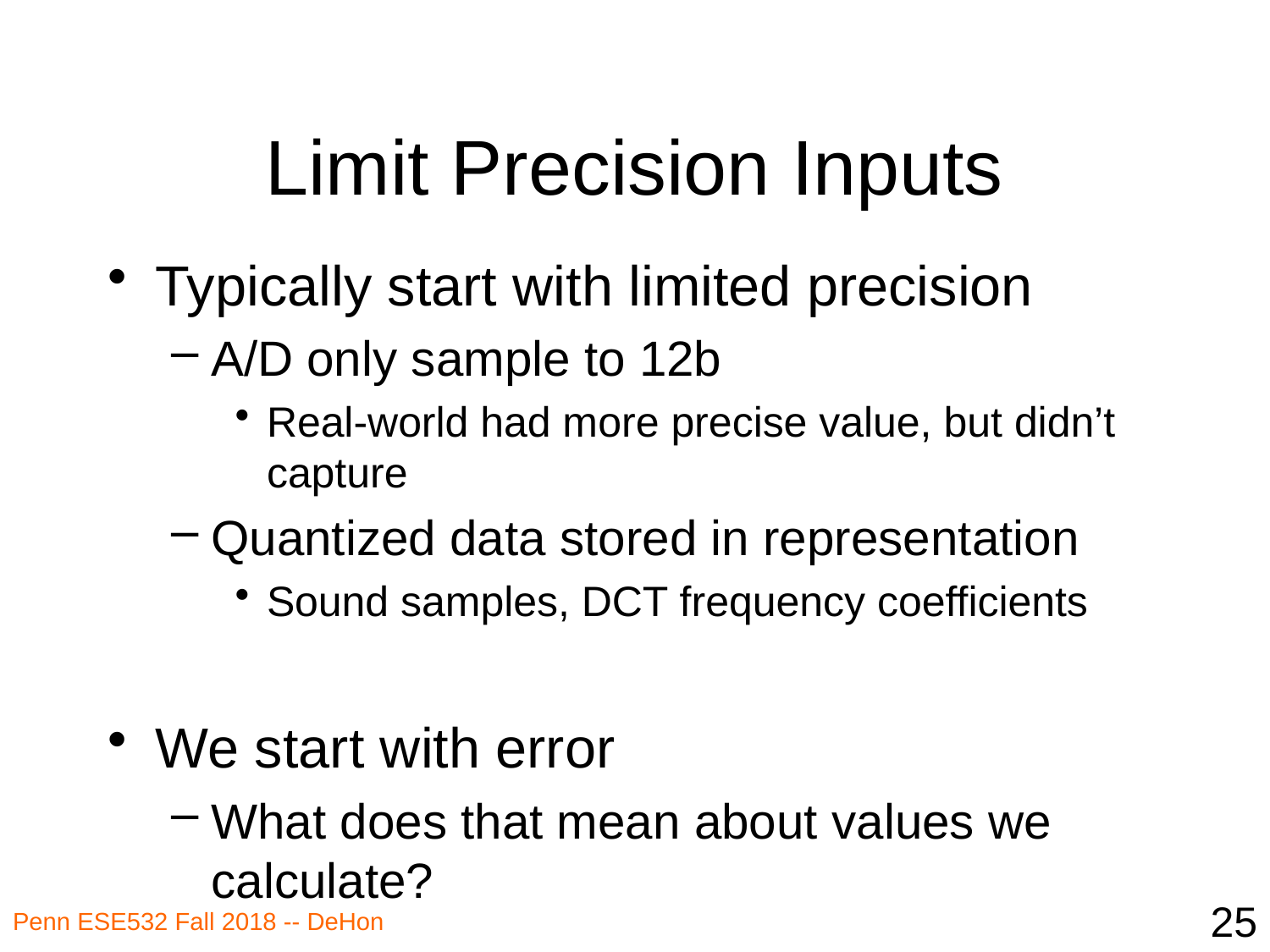

# Limit Precision Inputs
Typically start with limited precision
A/D only sample to 12b
Real-world had more precise value, but didn’t capture
Quantized data stored in representation
Sound samples, DCT frequency coefficients

We start with error
What does that mean about values we calculate?
25
Penn ESE532 Fall 2018 -- DeHon